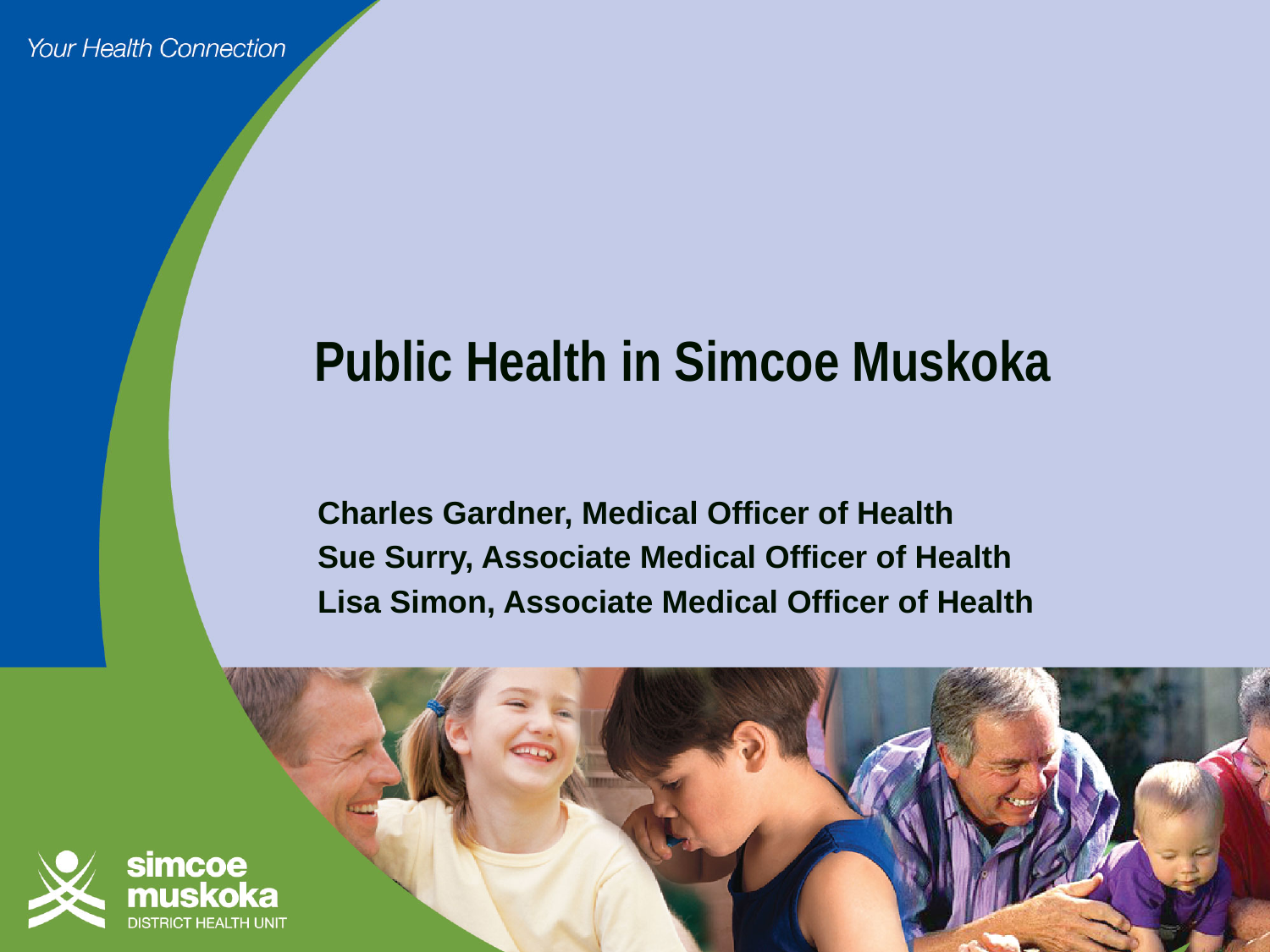

Public Health in Simcoe Muskoka
Charles Gardner, Medical Officer of Health
Sue Surry, Associate Medical Officer of Health
Lisa Simon, Associate Medical Officer of Health